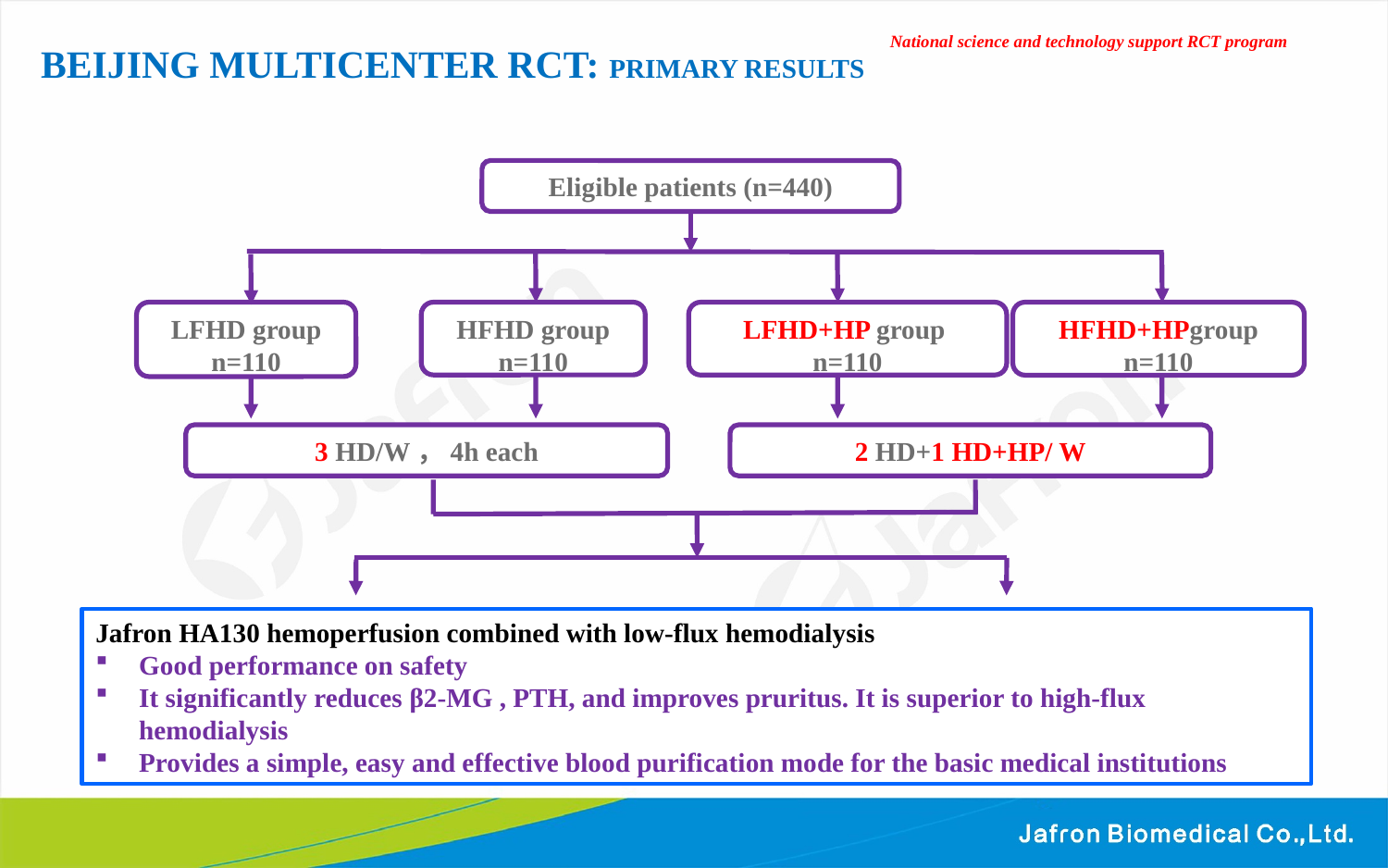

National science and technology support RCT program

Beijing Multicenter RCT: Primary Results
Eligible patients (n=440)
LFHD group
n=110
HFHD group
n=110
LFHD+HP group
n=110
HFHD+HPgroup
n=110

3 HD/W，4h each
2 HD+1 HD+HP/ W

Jafron HA130 hemoperfusion combined with low-flux hemodialysis
Good performance on safety
It significantly reduces β2-MG , PTH, and improves pruritus. It is superior to high-flux hemodialysis
Provides a simple, easy and effective blood purification mode for the basic medical institutions